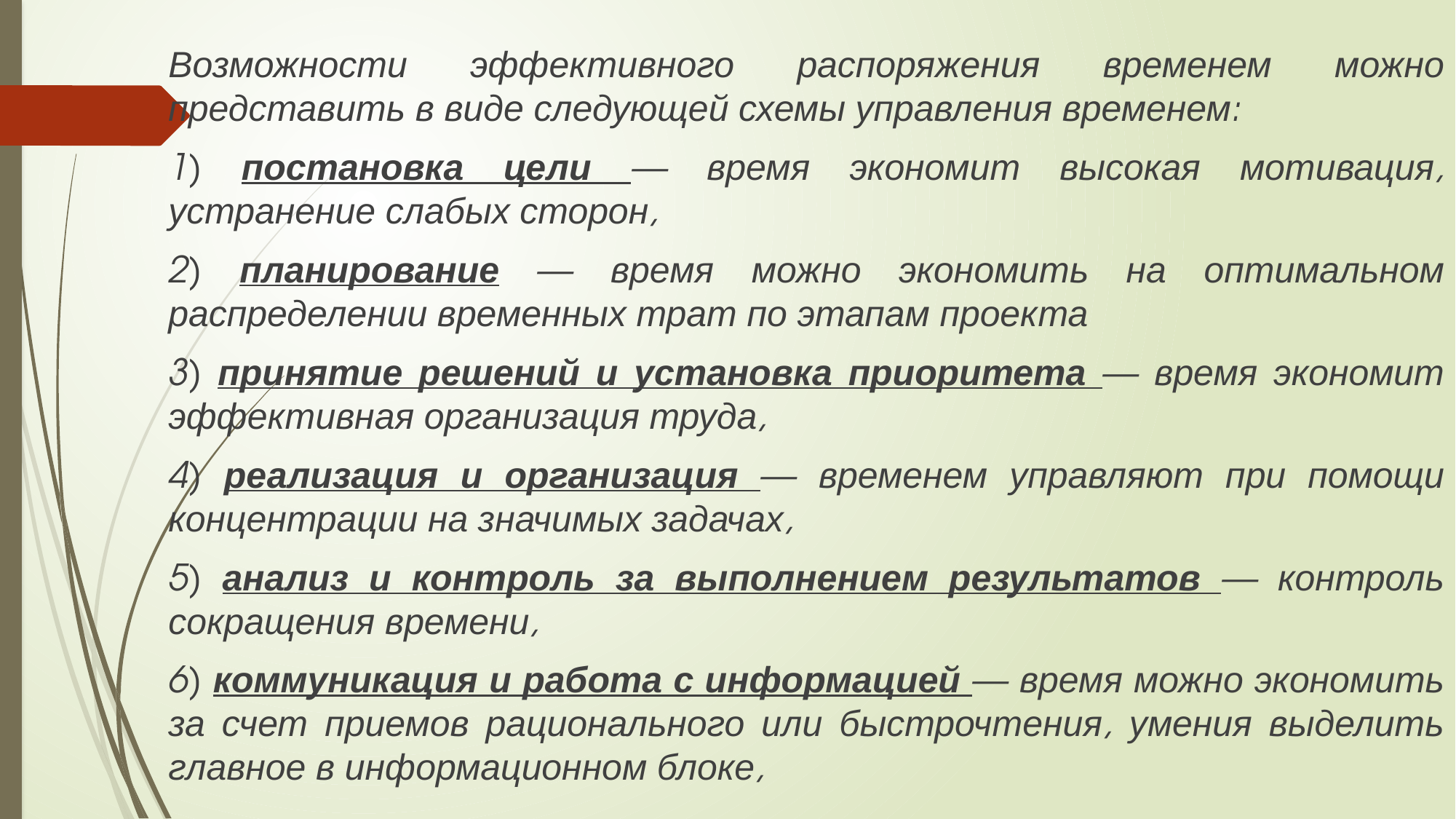

Возможности эффективного распоряжения временем можно представить в виде следующей схемы управления временем:
1) постановка цели — время экономит высокая мотивация, устранение слабых сторон,
2) планирование — время можно экономить на оптимальном распределении временных трат по этапам проекта
3) принятие решений и установка приоритета — время экономит эффективная организация труда,
4) реализация и организация — временем управляют при помощи концентрации на значимых задачах,
5) анализ и контроль за выполнением результатов — контроль сокращения времени,
6) коммуникация и работа с информацией — время можно экономить за счет приемов рационального или быстрочтения, умения выделить главное в информационном блоке,